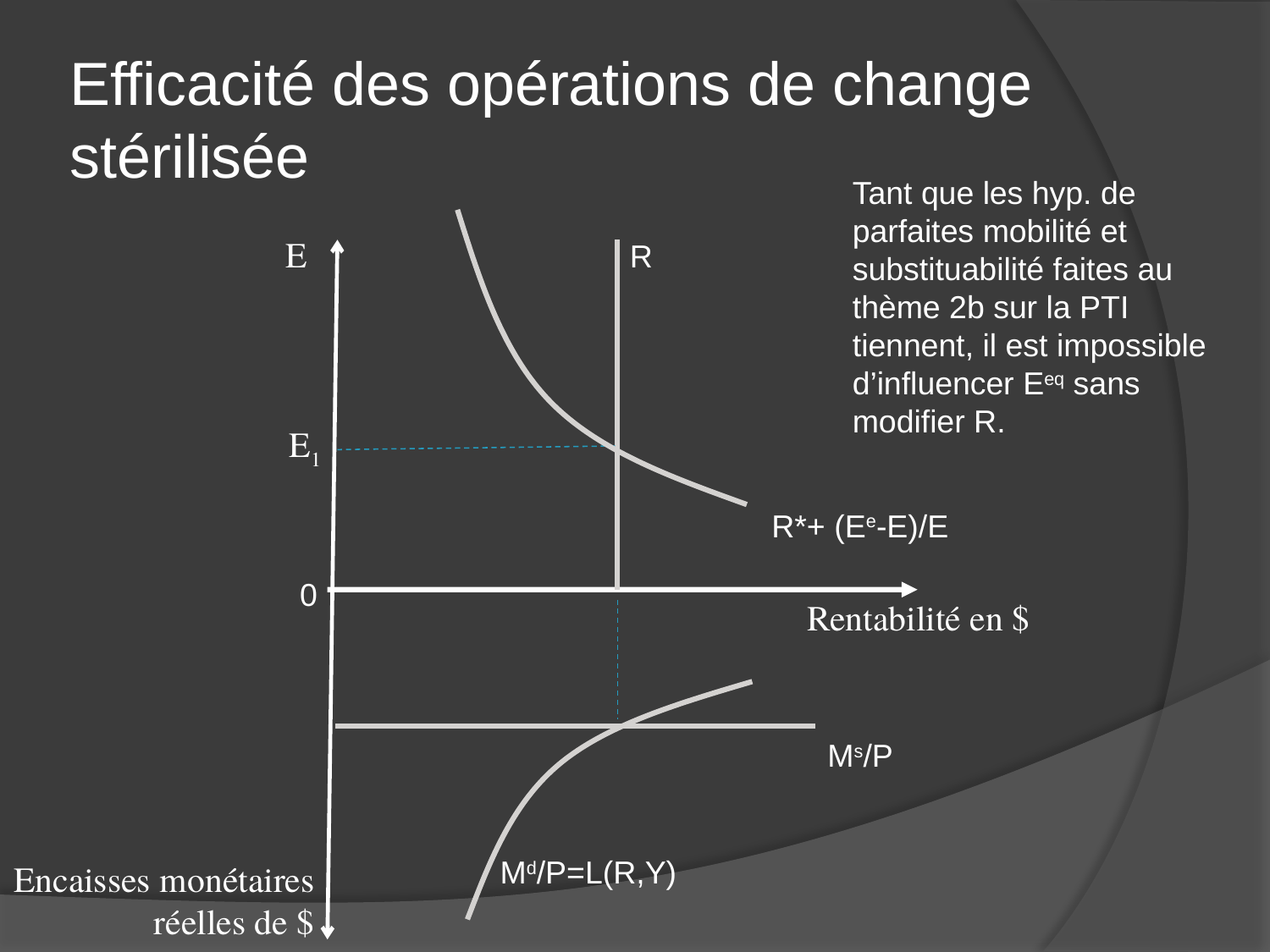

# Efficacité des opérations de change stérilisée
Tant que les hyp. de parfaites mobilité et substituabilité faites au thème 2b sur la PTI tiennent, il est impossible d’influencer Eeq sans modifier R.

R*+ (Ee-E)/E
R
E1
E
0

Rentabilité en $

Md/P=L(R,Y)
Ms/P
Encaisses monétaires réelles de $
9